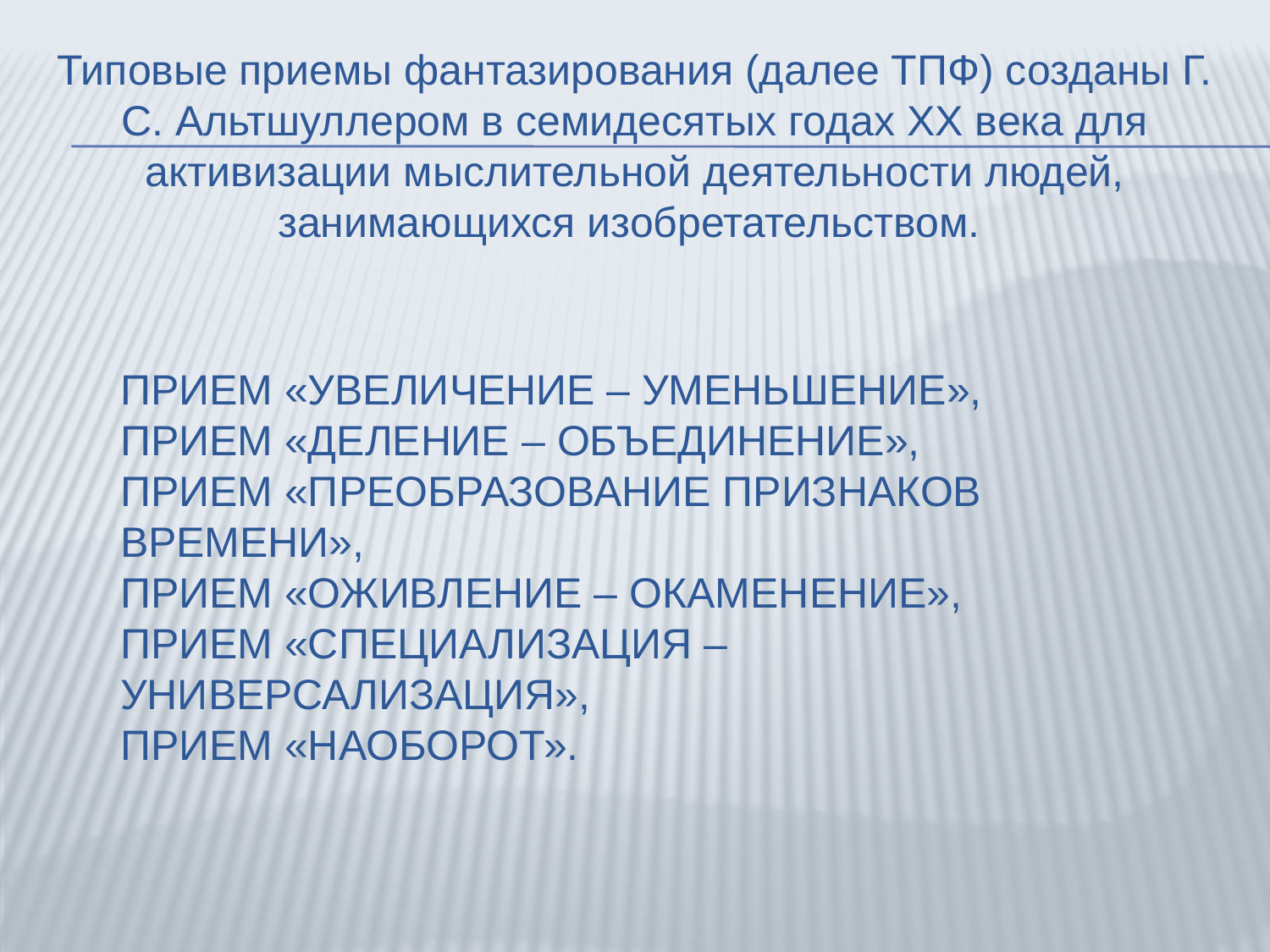

Типовые приемы фантазирования (далее ТПФ) созданы Г. С. Альтшуллером в семидесятых годах ХХ века для активизации мыслительной деятельности людей, занимающихся изобретательством.
# Прием «Увеличение – уменьшение», Прием «Деление – объединение», Прием «Преобразование признаков времени», Прием «Оживление – окаменение», Прием «Специализация – универсализация», Прием «Наоборот».